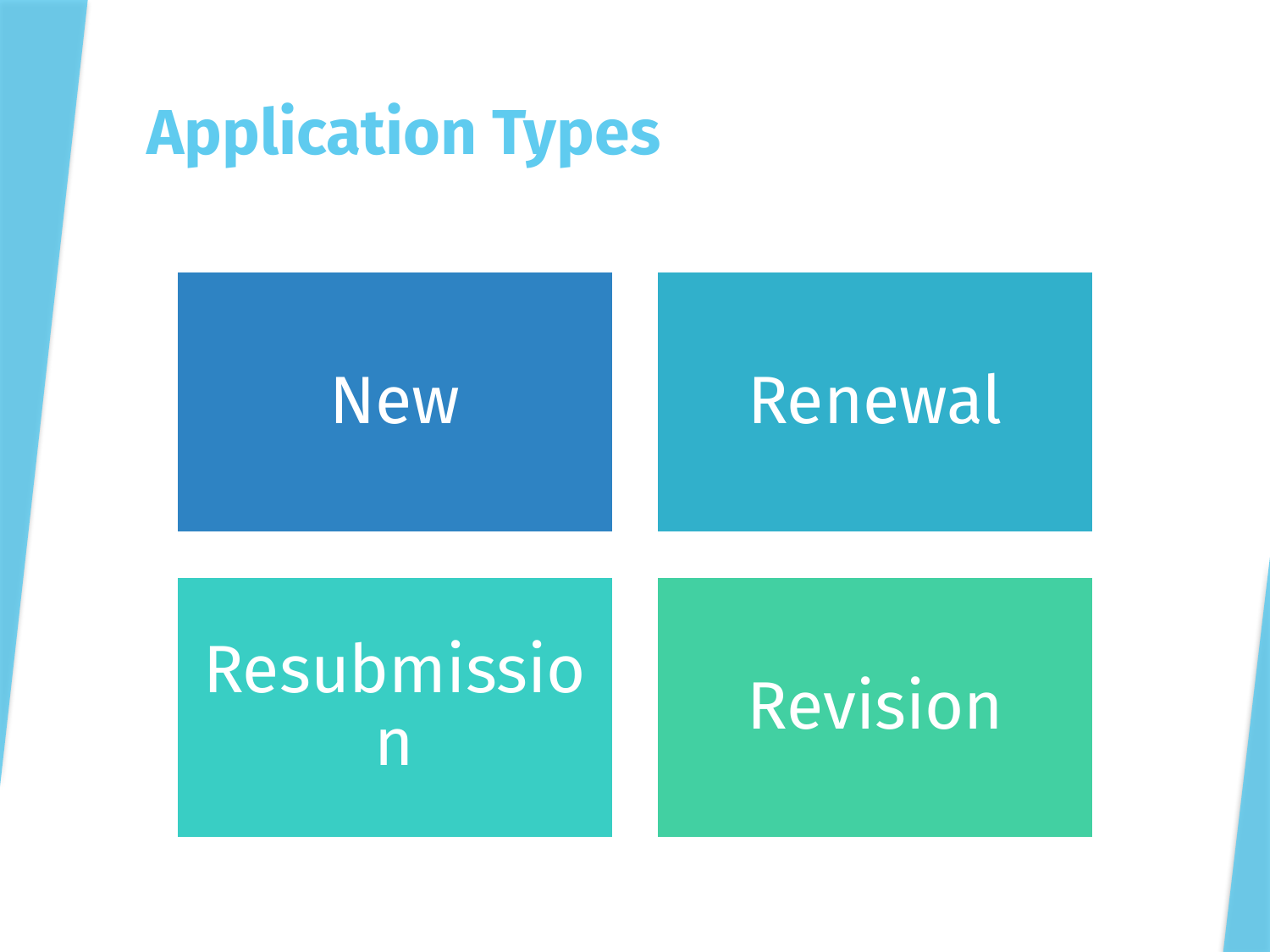

# Application Types
New
Renewal
Resubmission
Revision